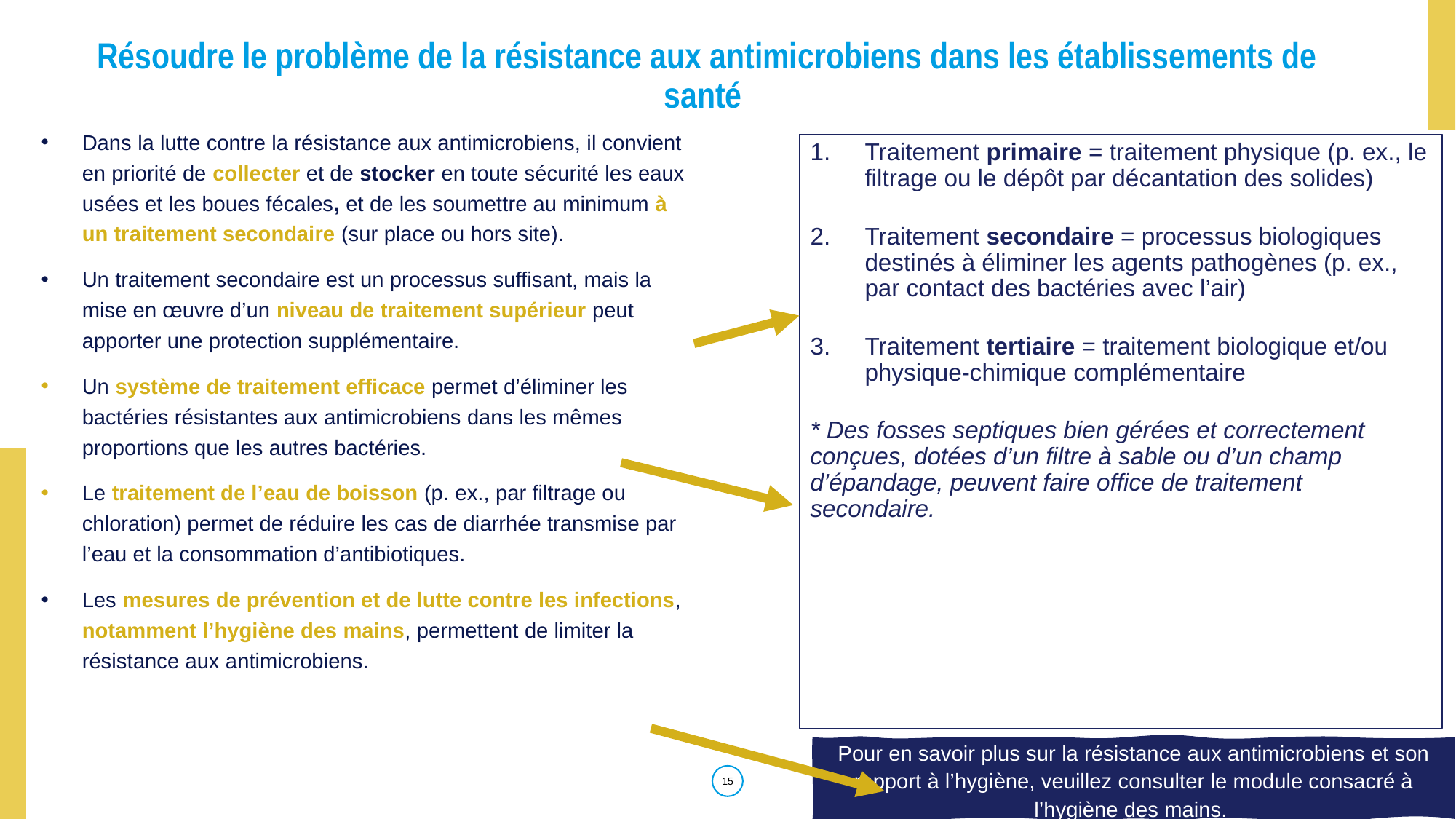

# Résoudre le problème de la résistance aux antimicrobiens dans les établissements de santé
Dans la lutte contre la résistance aux antimicrobiens, il convient en priorité de collecter et de stocker en toute sécurité les eaux usées et les boues fécales, et de les soumettre au minimum à un traitement secondaire (sur place ou hors site).
Un traitement secondaire est un processus suffisant, mais la mise en œuvre d’un niveau de traitement supérieur peut apporter une protection supplémentaire.
Un système de traitement efficace permet d’éliminer les bactéries résistantes aux antimicrobiens dans les mêmes proportions que les autres bactéries.
Le traitement de l’eau de boisson (p. ex., par filtrage ou chloration) permet de réduire les cas de diarrhée transmise par l’eau et la consommation d’antibiotiques.
Les mesures de prévention et de lutte contre les infections, notamment l’hygiène des mains, permettent de limiter la résistance aux antimicrobiens.

Traitement primaire = traitement physique (p. ex., le filtrage ou le dépôt par décantation des solides)
Traitement secondaire = processus biologiques destinés à éliminer les agents pathogènes (p. ex., par contact des bactéries avec l’air)
Traitement tertiaire = traitement biologique et/ou physique-chimique complémentaire
* Des fosses septiques bien gérées et correctement conçues, dotées d’un filtre à sable ou d’un champ d’épandage, peuvent faire office de traitement secondaire.

Pour en savoir plus sur la résistance aux antimicrobiens et son rapport à l’hygiène, veuillez consulter le module consacré à l’hygiène des mains.
15